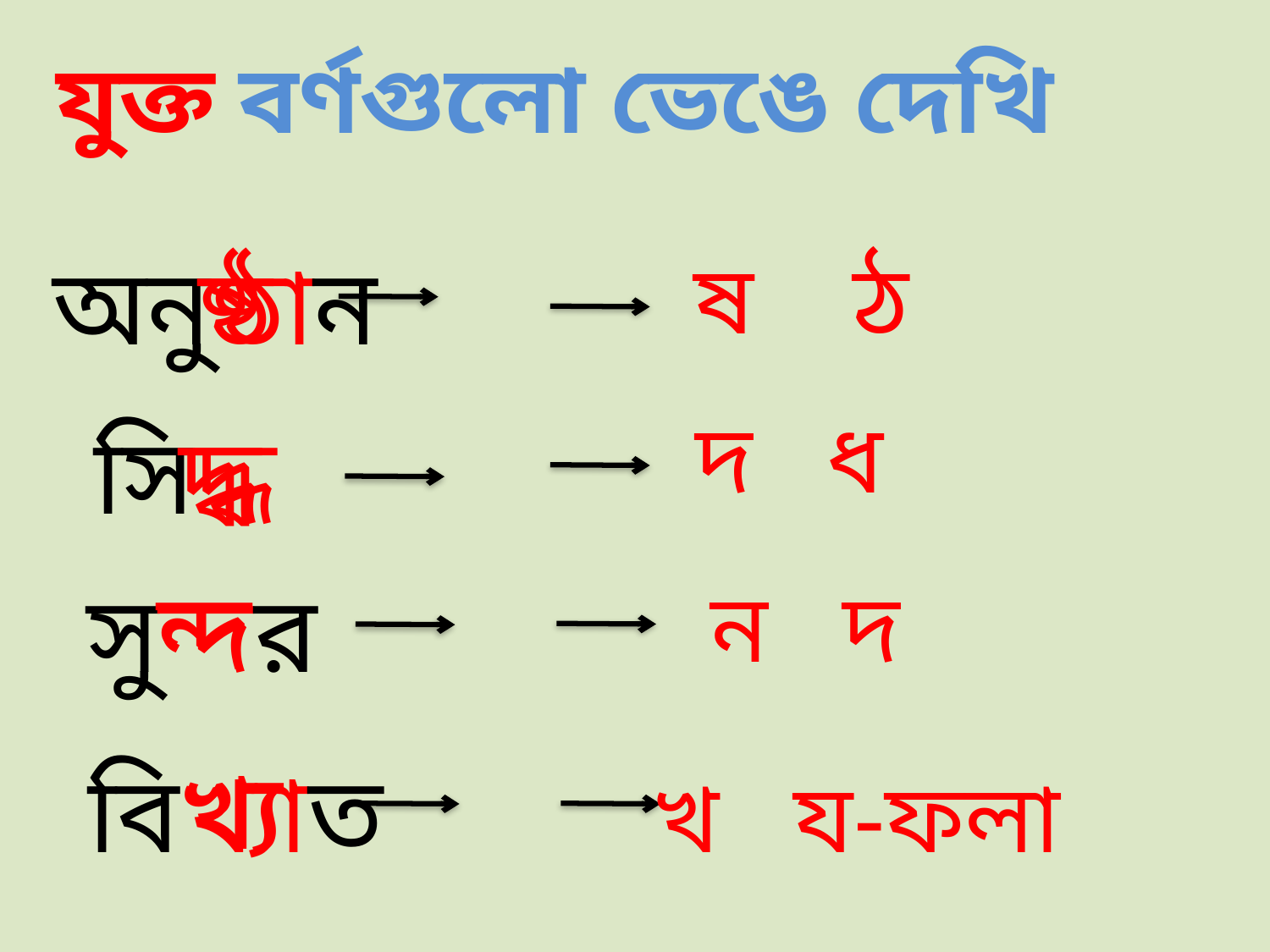

যুক্ত বর্ণগুলো ভেঙে দেখি
অনুষ্ঠান
ষ্ঠ
ষ    ঠ
দ   ধ
সিদ্ধ
দ্ধ
ন্দ
সুন্দর
ন   দ
খ্য
বিখ্যাত
 খ   য-ফলা